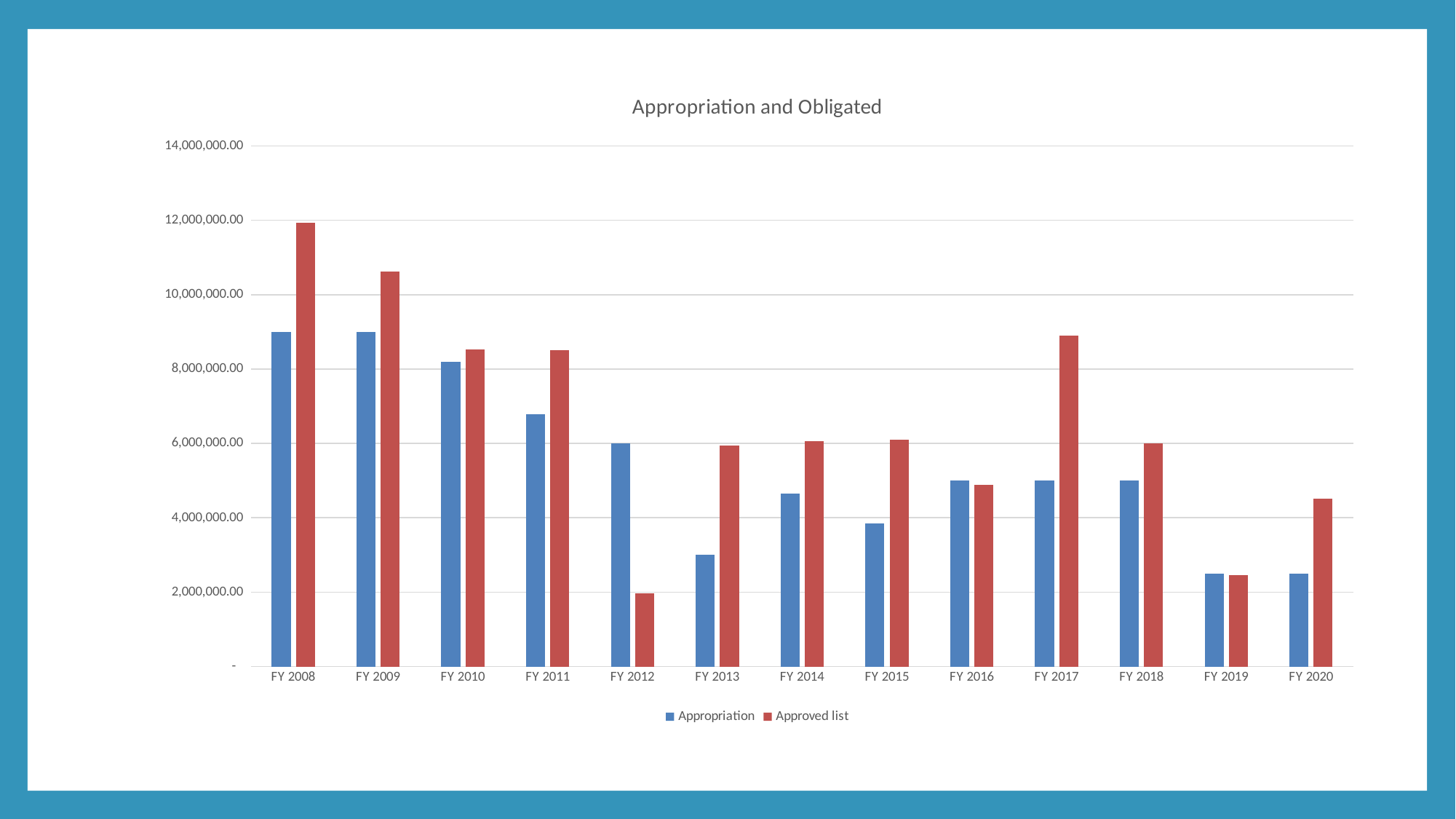

#

### Chart: Appropriation and Obligated

| Category | Appropriation | Approved list |
|---|---|---|
| FY 2008 | 9000000.0 | 11929533.0 |
| FY 2009 | 9000000.0 | 10623171.4 |
| FY 2010 | 8187462.6899999995 | 8534498.0 |
| FY 2011 | 6792308.18 | 8514962.13 |
| FY 2012 | 6000000.0 | 1975009.02 |
| FY 2013 | 3000000.0 | 5950038.96 |
| FY 2014 | 4650850.640000001 | 6057137.82 |
| FY 2015 | 3849149.36 | 6091891.25 |
| FY 2016 | 5000000.0 | 4885627.08 |
| FY 2017 | 5000000.0 | 8904428.13 |
| FY 2018 | 5000000.0 | 6006932.62 |
| FY 2019 | 2500000.0 | 2468051.21 |
| FY 2020 | 2500000.0 | 4522737.9 |